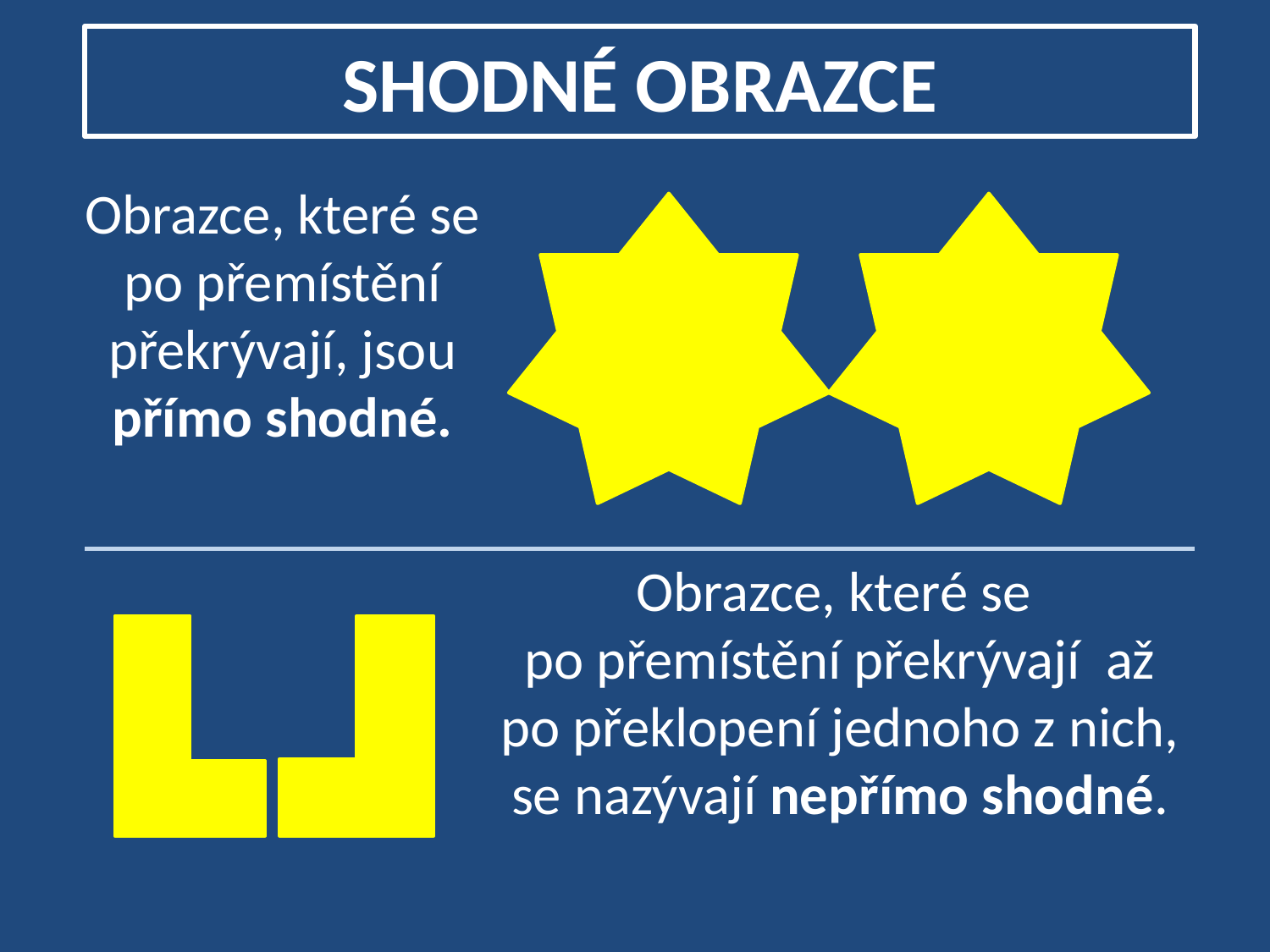

# SHODNÉ OBRAZCE
Obrazce, které se po přemístění překrývají, jsou přímo shodné.

Obrazce, které se
po přemístění překrývají  až po překlopení jednoho z nich, se nazývají nepřímo shodné.